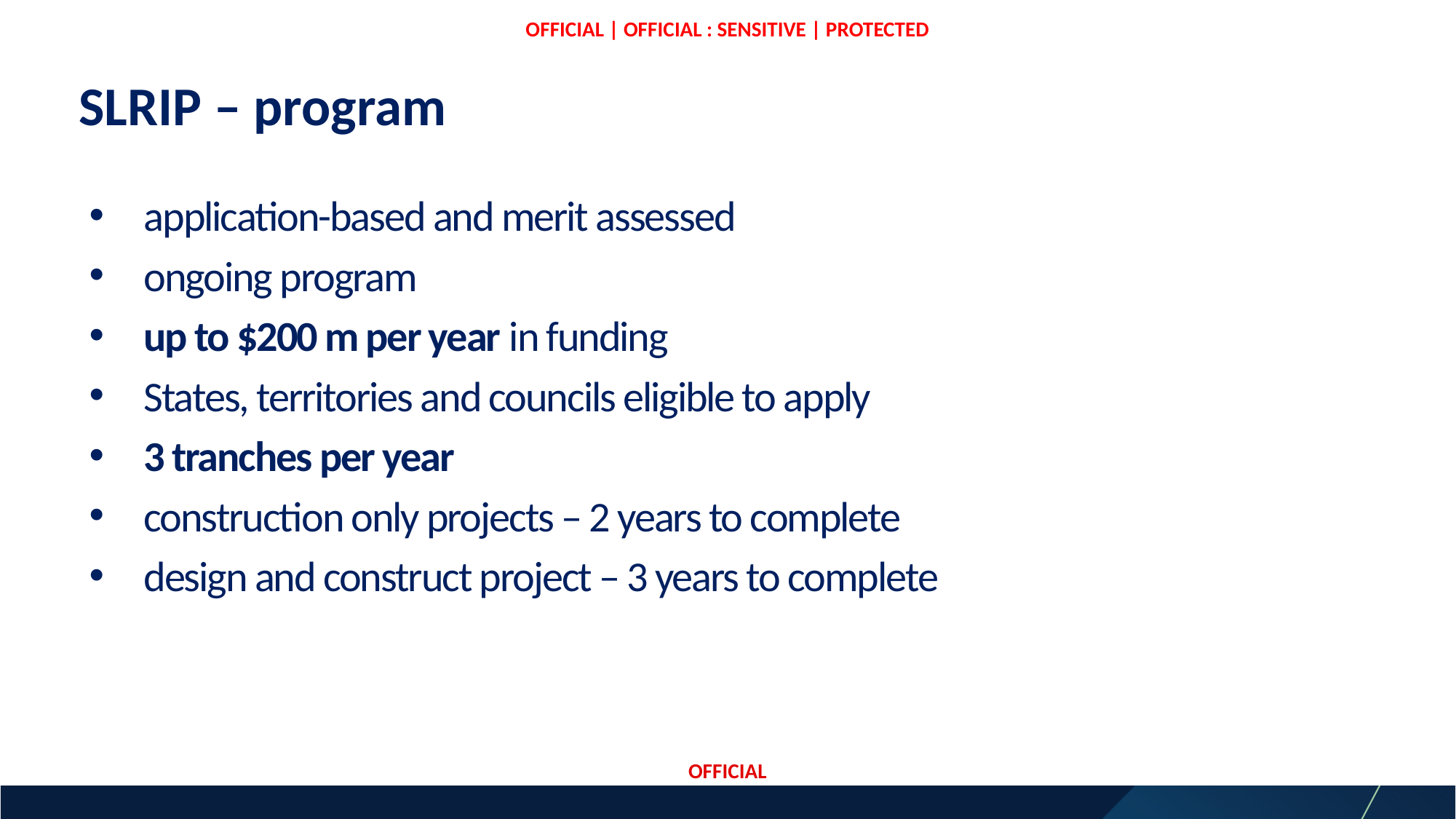

# SLRIP – program
application-based and merit assessed
ongoing program
up to $200 m per year in funding
States, territories and councils eligible to apply
3 tranches per year
construction only projects – 2 years to complete
design and construct project – 3 years to complete
OFFICIAL